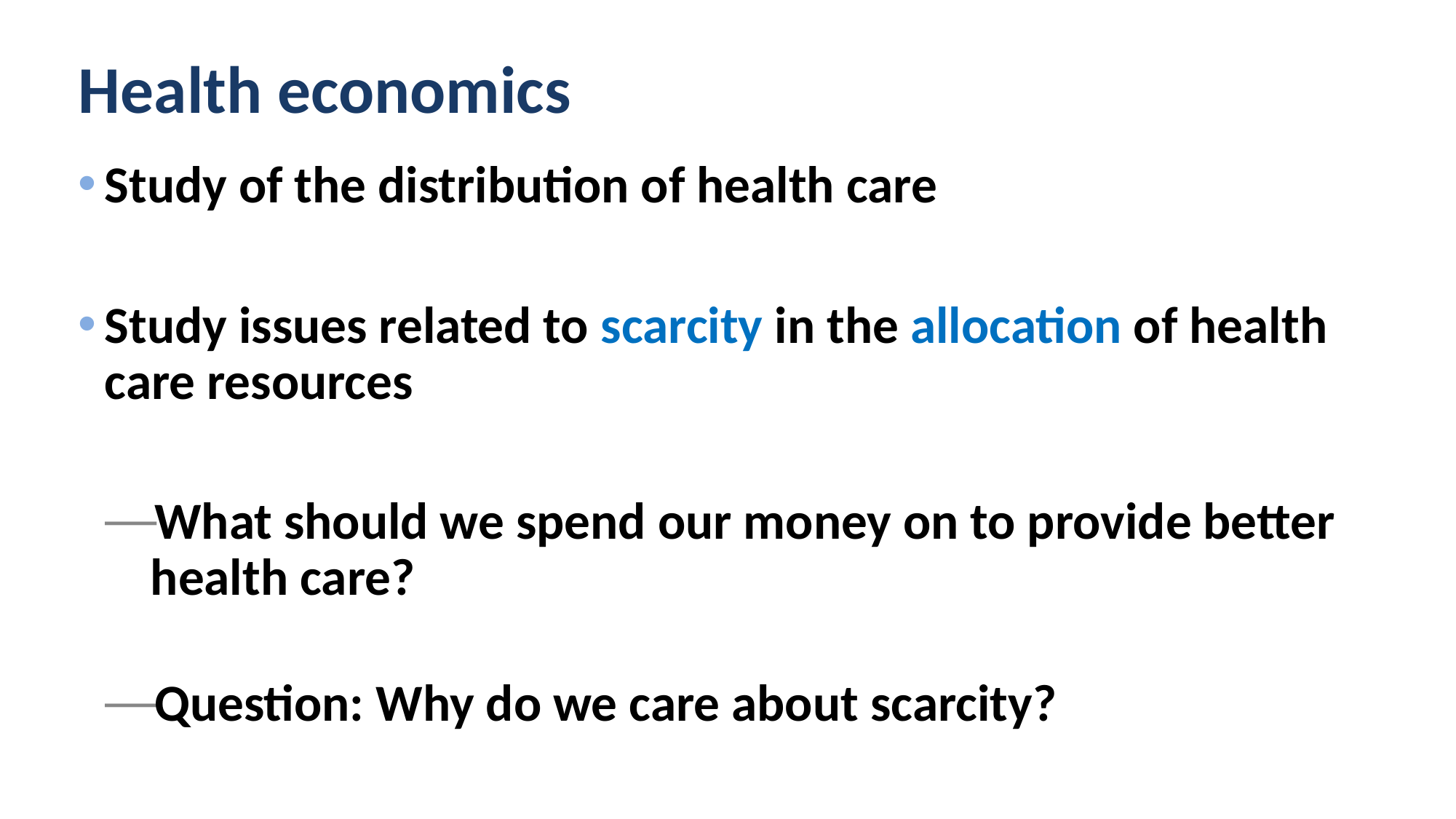

17
# Health economics
Study of the distribution of health care

Study issues related to scarcity in the allocation of health care resources

What should we spend our money on to provide better health care?

Question: Why do we care about scarcity?